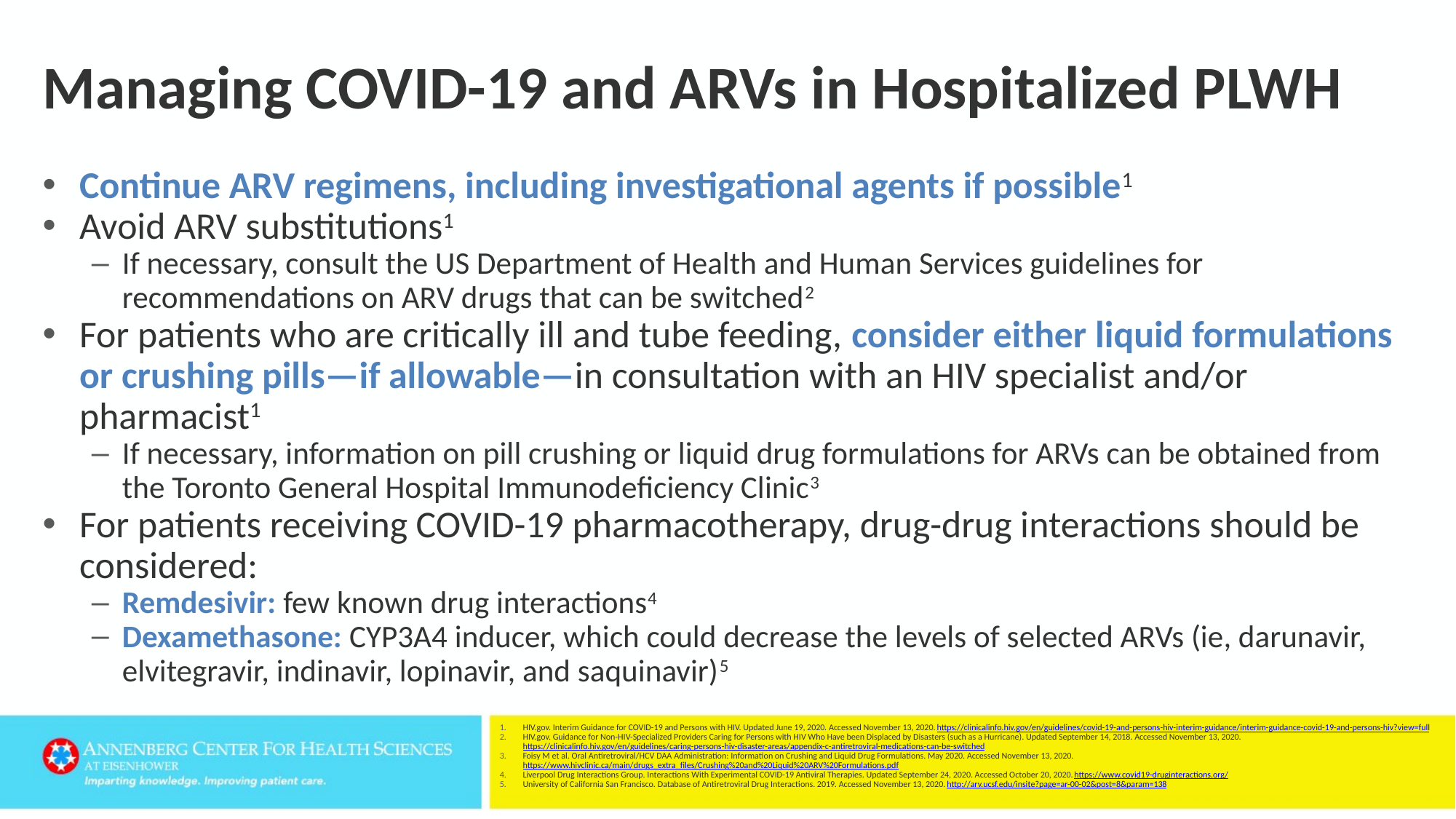

# Managing COVID-19 and ARVs in Hospitalized PLWH
Continue ARV regimens, including investigational agents if possible1
Avoid ARV substitutions1
If necessary, consult the US Department of Health and Human Services guidelines for recommendations on ARV drugs that can be switched2
For patients who are critically ill and tube feeding, consider either liquid formulations or crushing pills—if allowable—in consultation with an HIV specialist and/or pharmacist1
If necessary, information on pill crushing or liquid drug formulations for ARVs can be obtained from the Toronto General Hospital Immunodeficiency Clinic3
For patients receiving COVID-19 pharmacotherapy, drug-drug interactions should be considered:
Remdesivir: few known drug interactions4
Dexamethasone: CYP3A4 inducer, which could decrease the levels of selected ARVs (ie, darunavir, elvitegravir, indinavir, lopinavir, and saquinavir)5
HIV.gov. Interim Guidance for COVID-19 and Persons with HIV. Updated June 19, 2020. Accessed November 13, 2020. https://clinicalinfo.hiv.gov/en/guidelines/covid-19-and-persons-hiv-interim-guidance/interim-guidance-covid-19-and-persons-hiv?view=full
HIV.gov. Guidance for Non-HIV-Specialized Providers Caring for Persons with HIV Who Have been Displaced by Disasters (such as a Hurricane). Updated September 14, 2018. Accessed November 13, 2020. https://clinicalinfo.hiv.gov/en/guidelines/caring-persons-hiv-disaster-areas/appendix-c-antiretroviral-medications-can-be-switched
Foisy M et al. Oral Antiretroviral/HCV DAA Administration: Information on Crushing and Liquid Drug Formulations. May 2020. Accessed November 13, 2020. https://www.hivclinic.ca/main/drugs_extra_files/Crushing%20and%20Liquid%20ARV%20Formulations.pdf
Liverpool Drug Interactions Group. Interactions With Experimental COVID-19 Antiviral Therapies. Updated September 24, 2020. Accessed October 20, 2020. https://www.covid19-druginteractions.org/
University of California San Francisco. Database of Antiretroviral Drug Interactions. 2019. Accessed November 13, 2020. http://arv.ucsf.edu/insite?page=ar-00-02&post=8&param=138